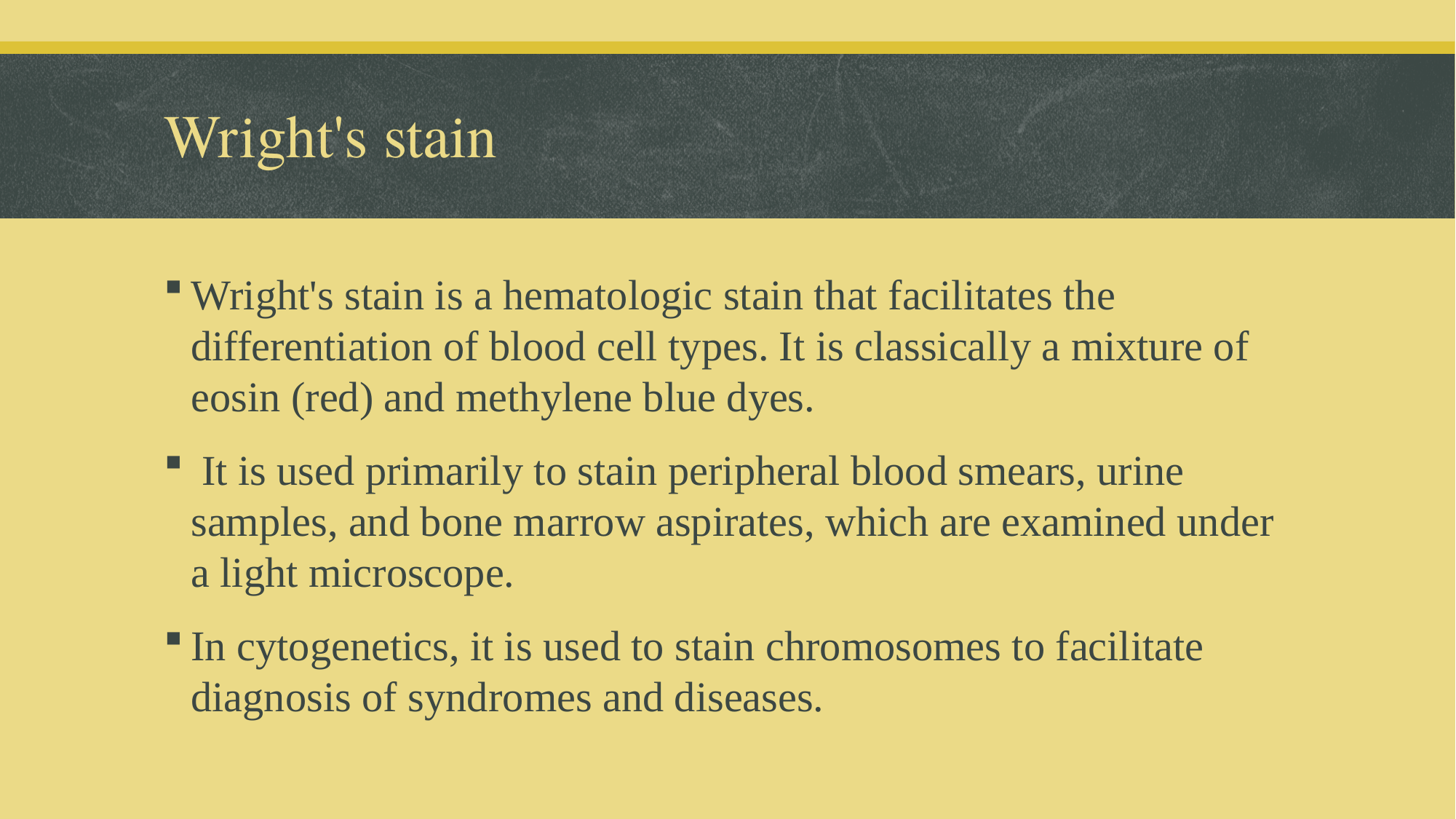

# Wright's stain
Wright's stain is a hematologic stain that facilitates the differentiation of blood cell types. It is classically a mixture of eosin (red) and methylene blue dyes.
 It is used primarily to stain peripheral blood smears, urine samples, and bone marrow aspirates, which are examined under a light microscope.
In cytogenetics, it is used to stain chromosomes to facilitate diagnosis of syndromes and diseases.